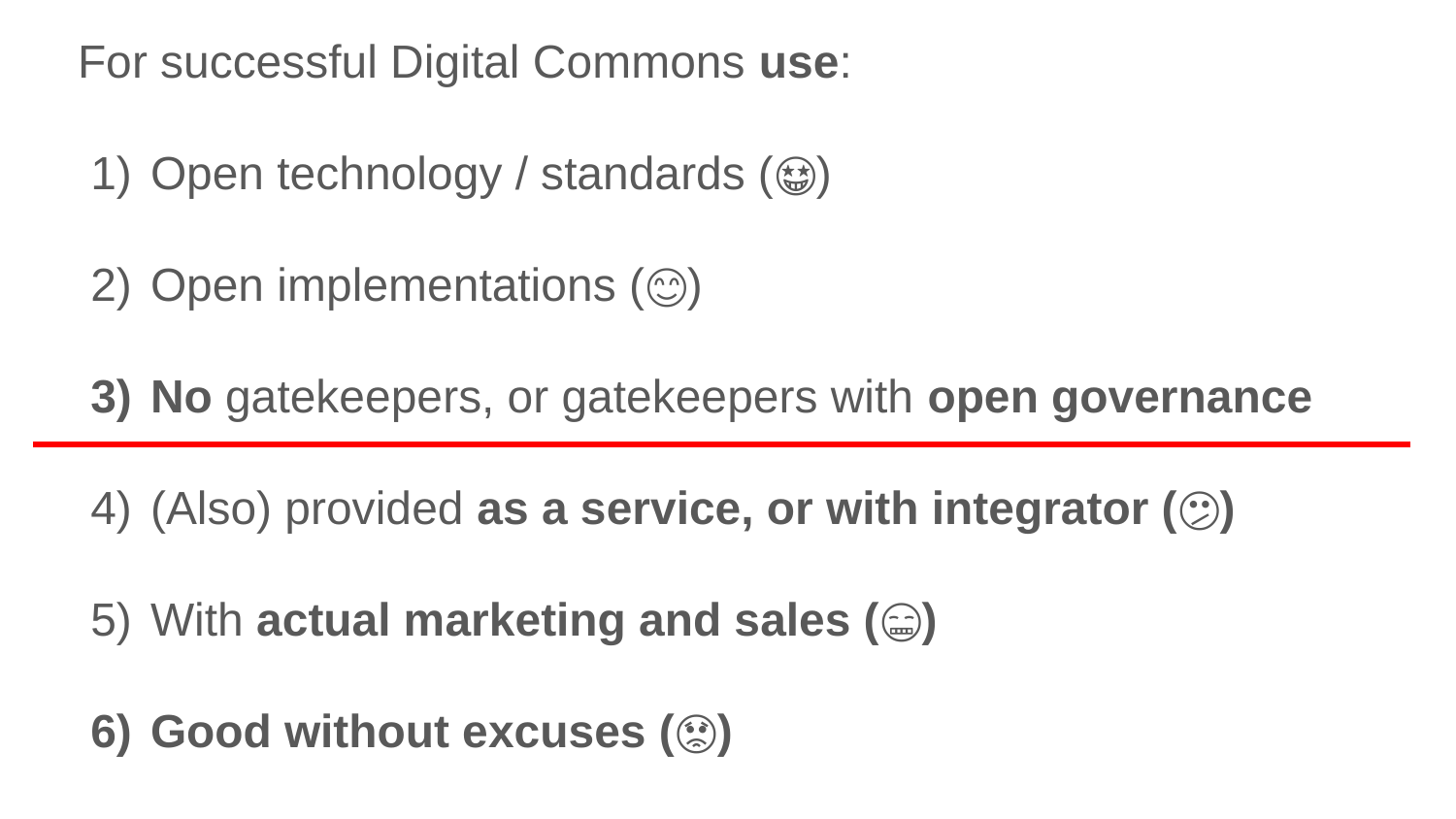

For successful Digital Commons use:

Open technology / standards (🤩)
Open implementations (😊)
No gatekeepers, or gatekeepers with open governance
(Also) provided as a service, or with integrator (😕)
With actual marketing and sales (😬)
Good without excuses (😡)